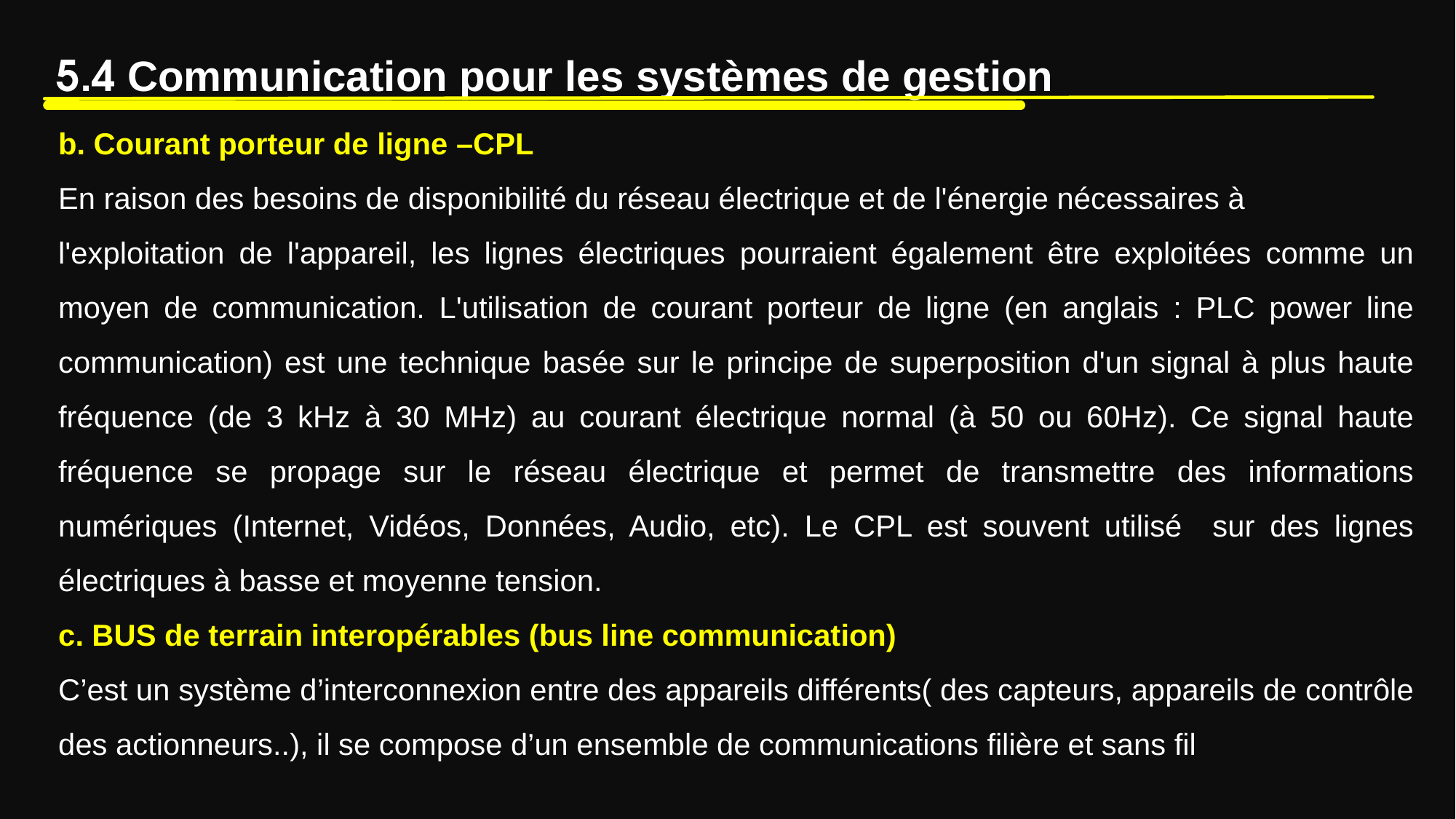

5.4 Communication pour les systèmes de gestion

b. Courant porteur de ligne –CPL
En raison des besoins de disponibilité du réseau électrique et de l'énergie nécessaires à
l'exploitation de l'appareil, les lignes électriques pourraient également être exploitées comme un moyen de communication. L'utilisation de courant porteur de ligne (en anglais : PLC power line communication) est une technique basée sur le principe de superposition d'un signal à plus haute fréquence (de 3 kHz à 30 MHz) au courant électrique normal (à 50 ou 60Hz). Ce signal haute fréquence se propage sur le réseau électrique et permet de transmettre des informations numériques (Internet, Vidéos, Données, Audio, etc). Le CPL est souvent utilisé  sur des lignes électriques à basse et moyenne tension.
c. BUS de terrain interopérables (bus line communication)
C’est un système d’interconnexion entre des appareils différents( des capteurs, appareils de contrôle des actionneurs..), il se compose d’un ensemble de communications filière et sans fil